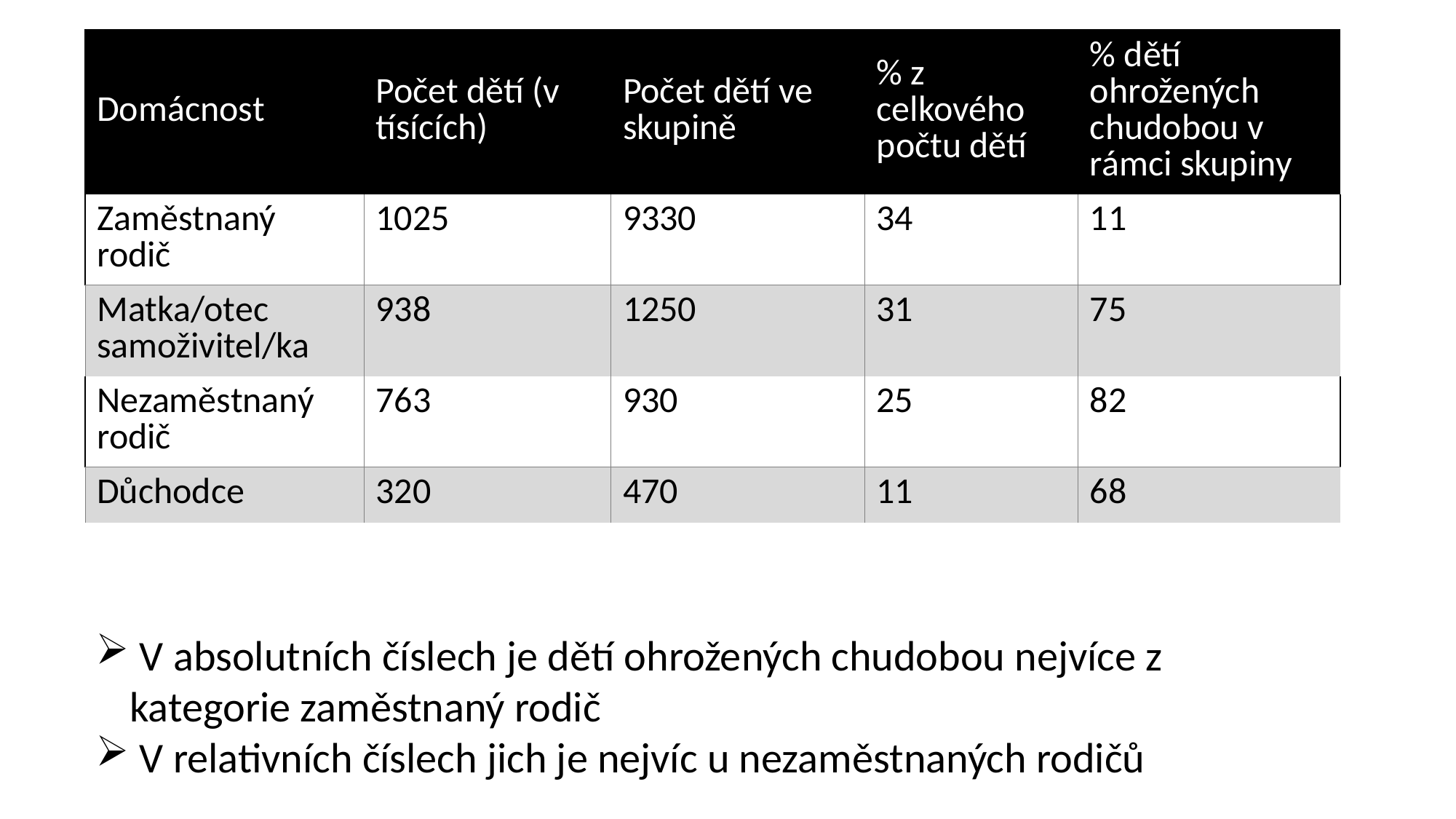

| Domácnost | Počet dětí (v tísících) | Počet dětí ve skupině | % z celkového počtu dětí | % dětí ohrožených chudobou v rámci skupiny |
| --- | --- | --- | --- | --- |
| Zaměstnaný rodič | 1025 | 9330 | 34 | 11 |
| Matka/otec samoživitel/ka | 938 | 1250 | 31 | 75 |
| Nezaměstnaný rodič | 763 | 930 | 25 | 82 |
| Důchodce | 320 | 470 | 11 | 68 |
 V absolutních číslech je dětí ohrožených chudobou nejvíce z kategorie zaměstnaný rodič
 V relativních číslech jich je nejvíc u nezaměstnaných rodičů